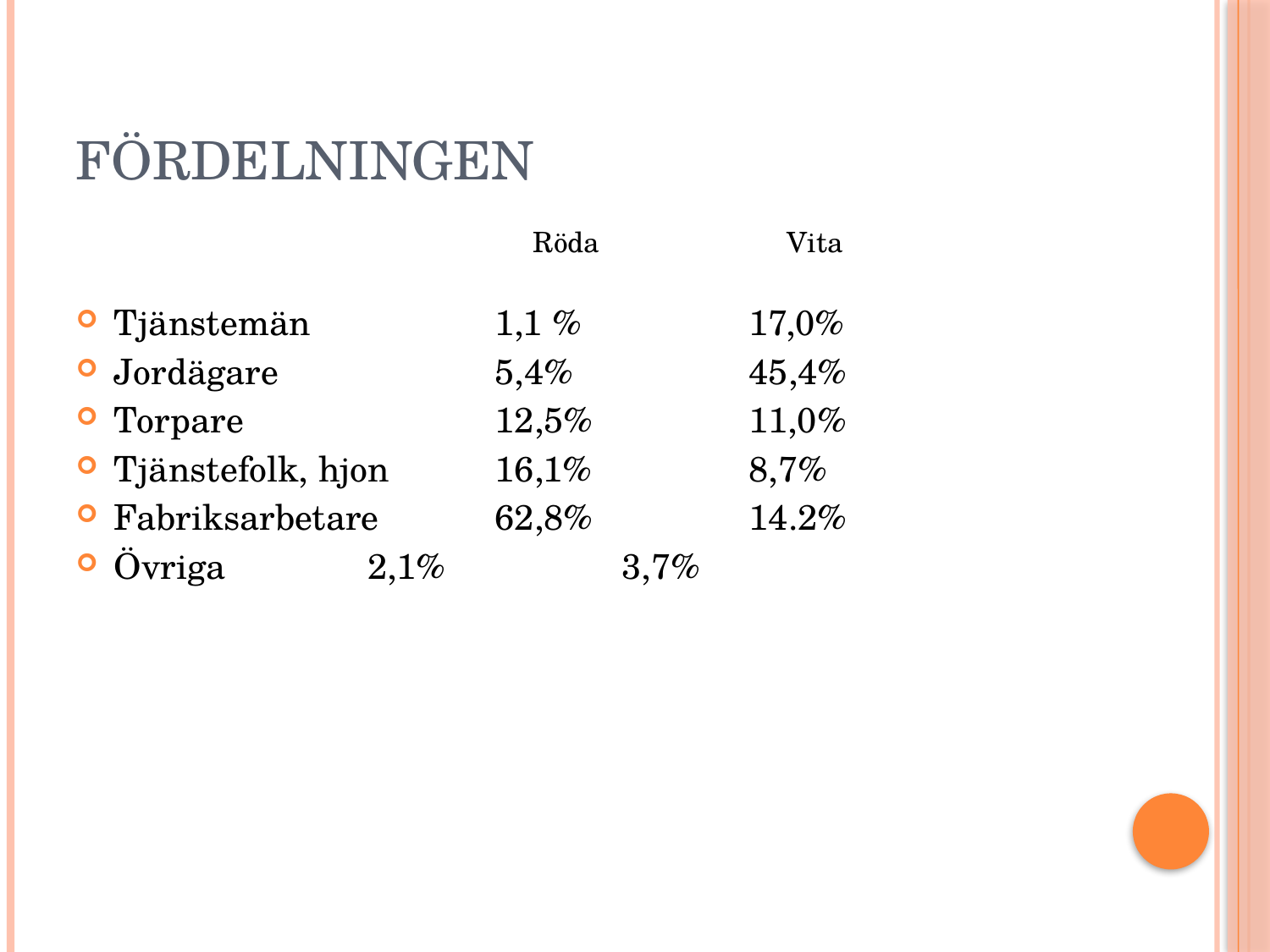

# Fördelningen
			Röda		Vita

Tjänstemän		1,1 %		17,0%
Jordägare		5,4%		45,4%
Torpare		12,5%		11,0%
Tjänstefolk, hjon	16,1%		8,7%
Fabriksarbetare	62,8%		14.2%
Övriga		2,1%		3,7%